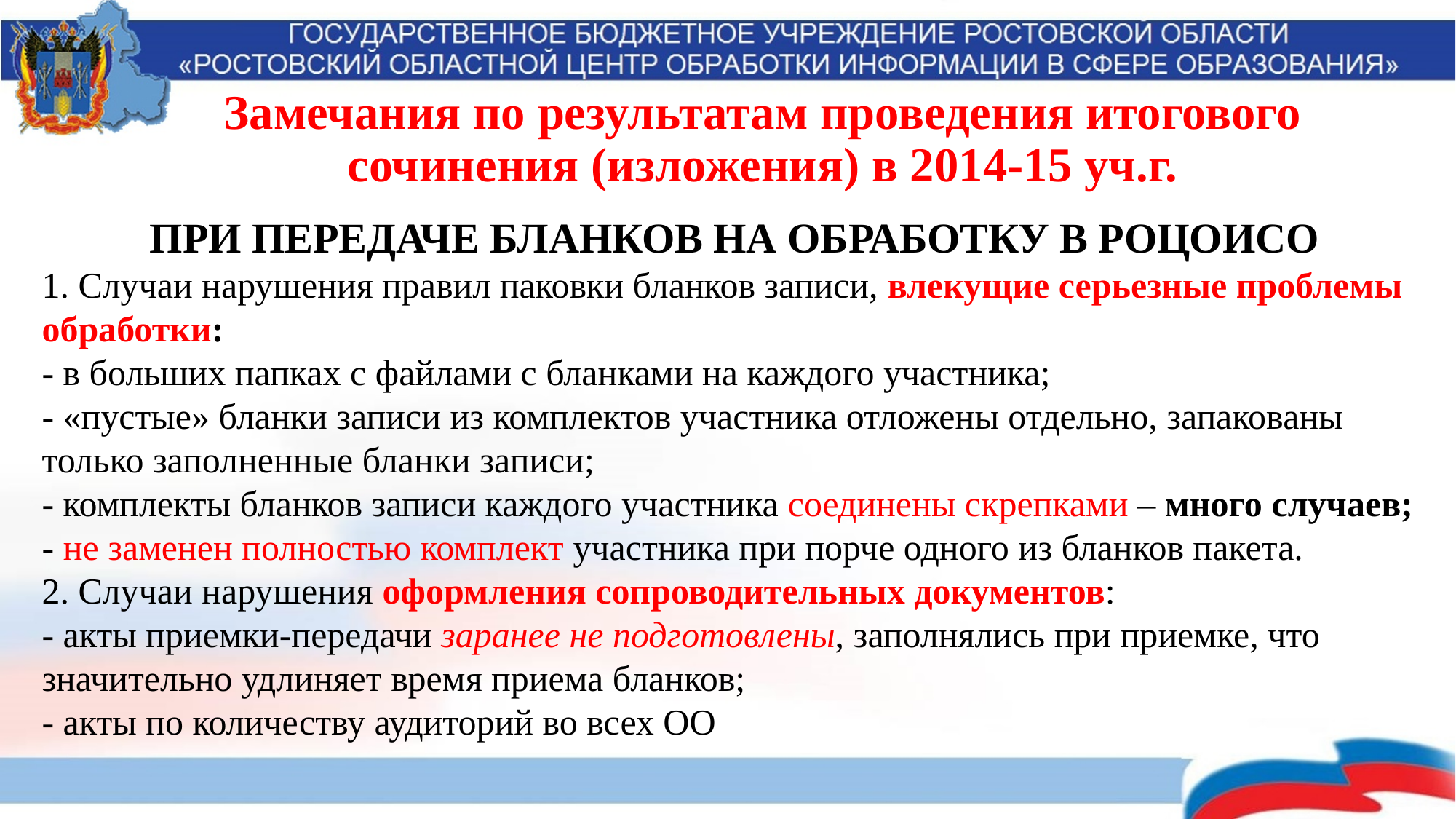

# Замечания по результатам проведения итогового сочинения (изложения) в 2014-15 уч.г.
ПРИ ПЕРЕДАЧЕ БЛАНКОВ НА ОБРАБОТКУ В РОЦОИСО
1. Случаи нарушения правил паковки бланков записи, влекущие серьезные проблемы обработки:
- в больших папках с файлами с бланками на каждого участника;
- «пустые» бланки записи из комплектов участника отложены отдельно, запакованы только заполненные бланки записи;
- комплекты бланков записи каждого участника соединены скрепками – много случаев;
- не заменен полностью комплект участника при порче одного из бланков пакета.
2. Случаи нарушения оформления сопроводительных документов:
- акты приемки-передачи заранее не подготовлены, заполнялись при приемке, что значительно удлиняет время приема бланков;
- акты по количеству аудиторий во всех ОО